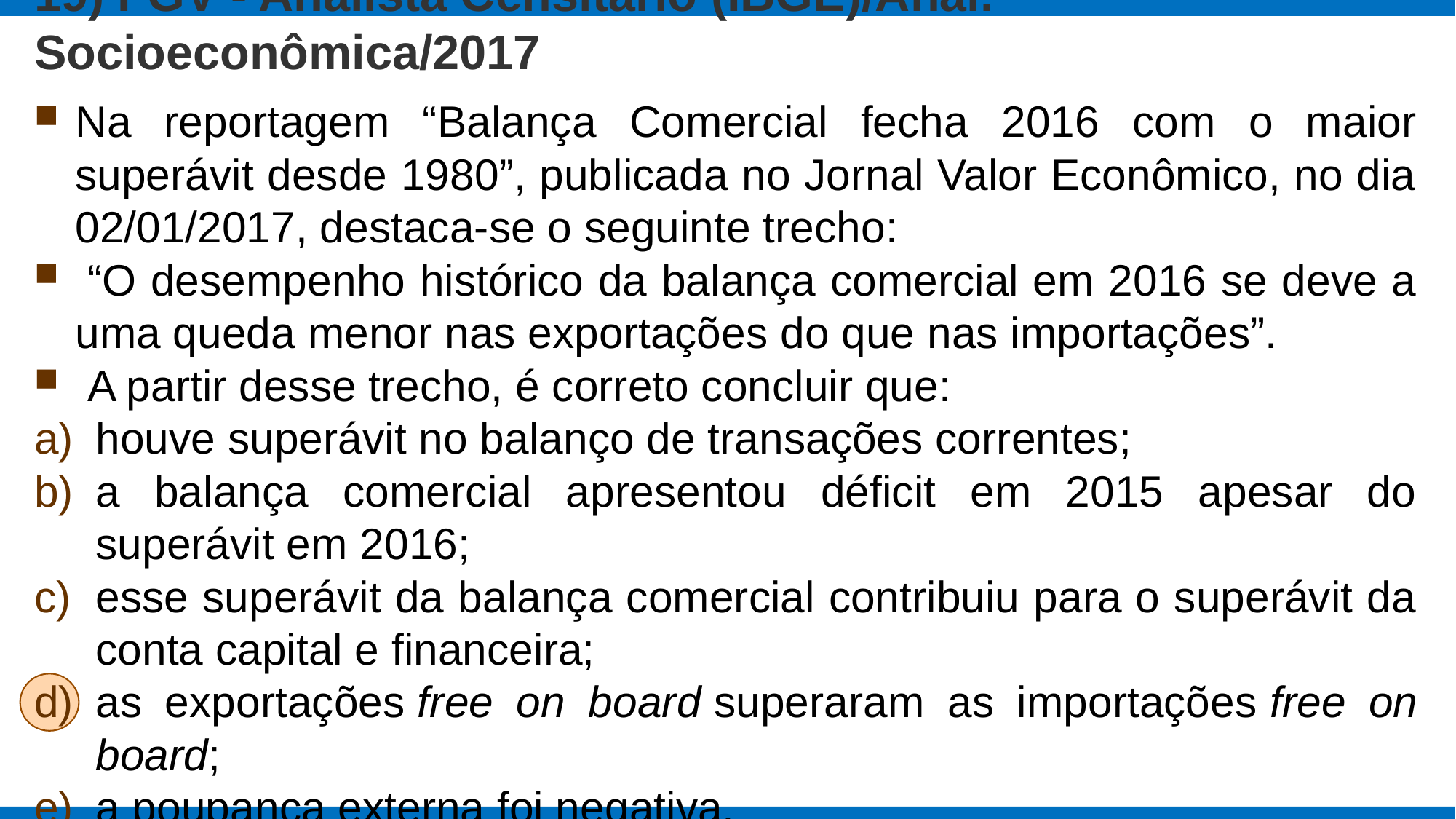

# 19) FGV - Analista Censitário (IBGE)/Anál. Socioeconômica/2017
Na reportagem “Balança Comercial fecha 2016 com o maior superávit desde 1980”, publicada no Jornal Valor Econômico, no dia 02/01/2017, destaca-se o seguinte trecho:
 “O desempenho histórico da balança comercial em 2016 se deve a uma queda menor nas exportações do que nas importações”.
 A partir desse trecho, é correto concluir que:
houve superávit no balanço de transações correntes;
a balança comercial apresentou déficit em 2015 apesar do superávit em 2016;
esse superávit da balança comercial contribuiu para o superávit da conta capital e financeira;
as exportações free on board superaram as importações free on board;
a poupança externa foi negativa.